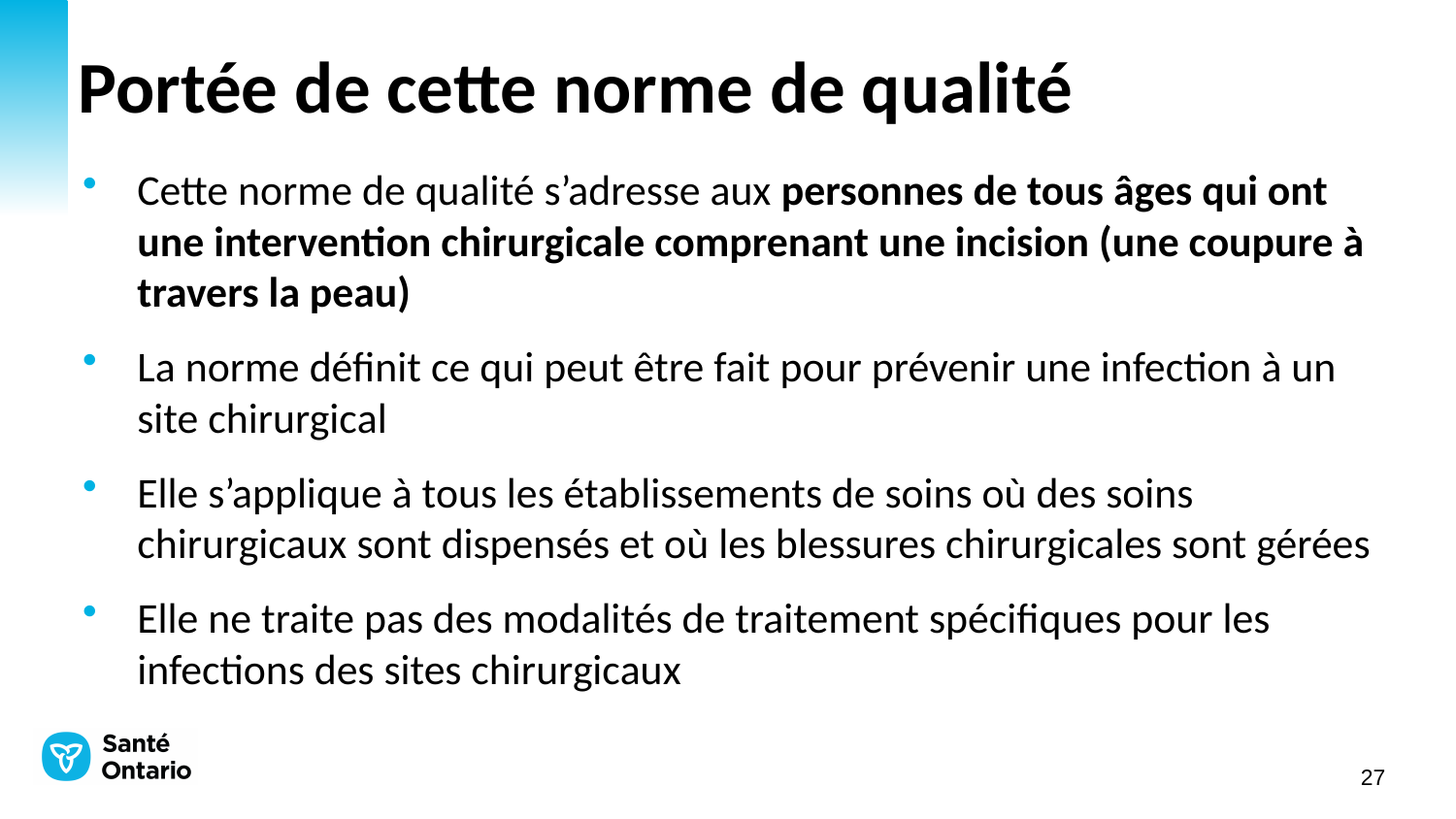

# Portée de cette norme de qualité
Cette norme de qualité s’adresse aux personnes de tous âges qui ont une intervention chirurgicale comprenant une incision (une coupure à travers la peau)
La norme définit ce qui peut être fait pour prévenir une infection à un site chirurgical
Elle s’applique à tous les établissements de soins où des soins chirurgicaux sont dispensés et où les blessures chirurgicales sont gérées
Elle ne traite pas des modalités de traitement spécifiques pour les infections des sites chirurgicaux